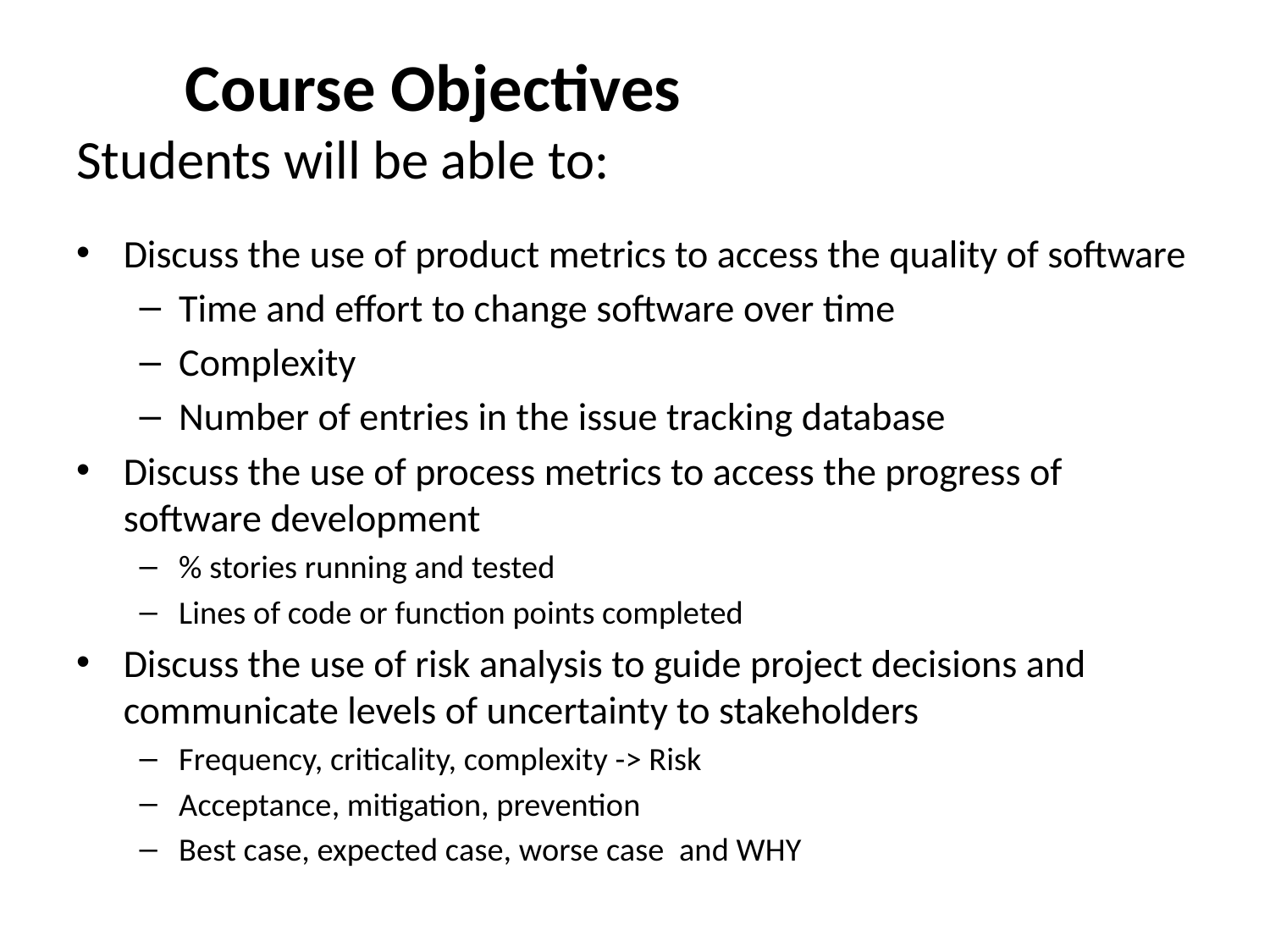

# Course Objectives Students will be able to:
Discuss the use of product metrics to access the quality of software
Time and effort to change software over time
Complexity
Number of entries in the issue tracking database
Discuss the use of process metrics to access the progress of software development
% stories running and tested
Lines of code or function points completed
Discuss the use of risk analysis to guide project decisions and communicate levels of uncertainty to stakeholders
Frequency, criticality, complexity -> Risk
Acceptance, mitigation, prevention
Best case, expected case, worse case  and WHY